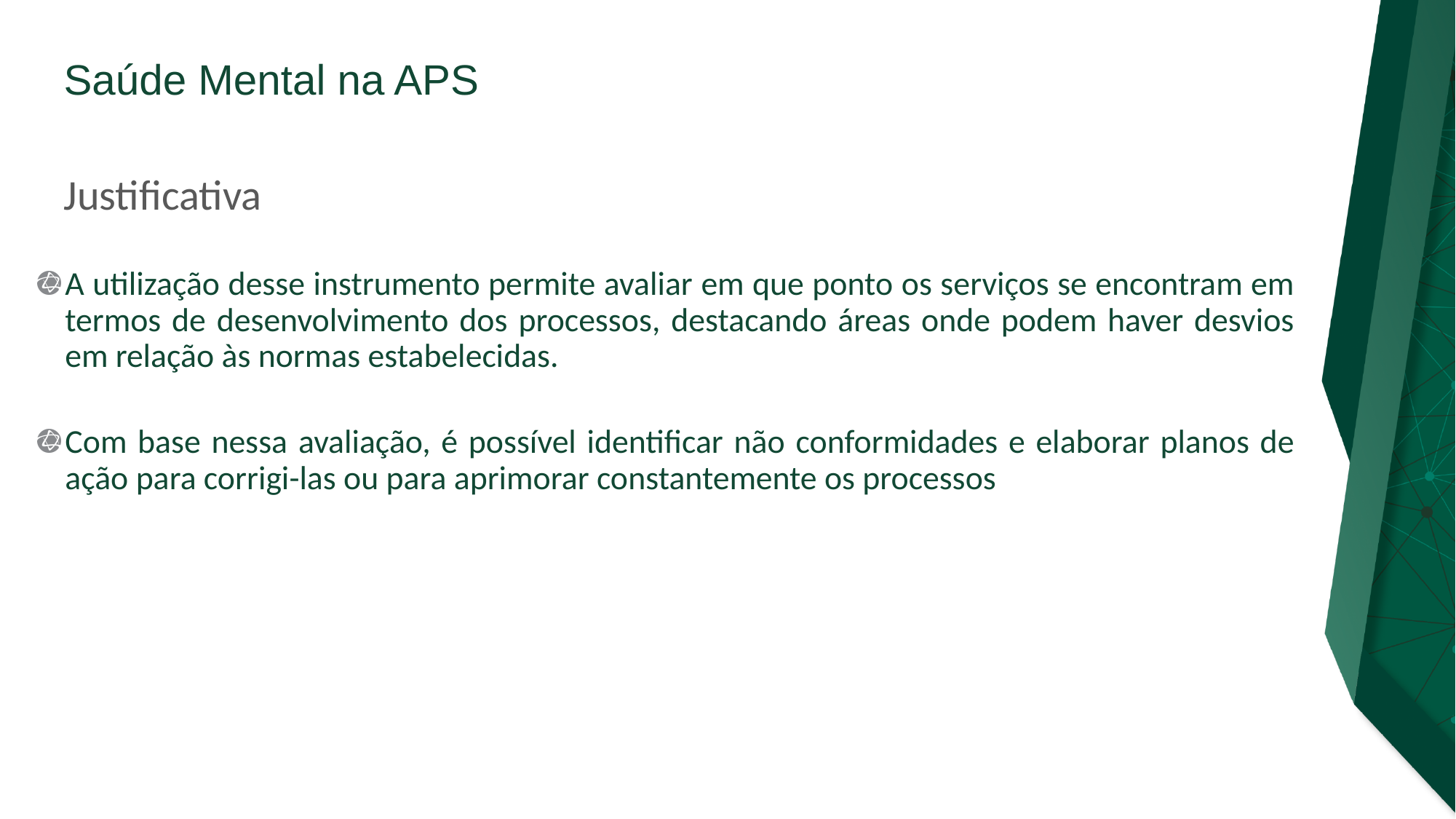

# Justificativa
A utilização desse instrumento permite avaliar em que ponto os serviços se encontram em termos de desenvolvimento dos processos, destacando áreas onde podem haver desvios em relação às normas estabelecidas.

Com base nessa avaliação, é possível identificar não conformidades e elaborar planos de ação para corrigi-las ou para aprimorar constantemente os processos